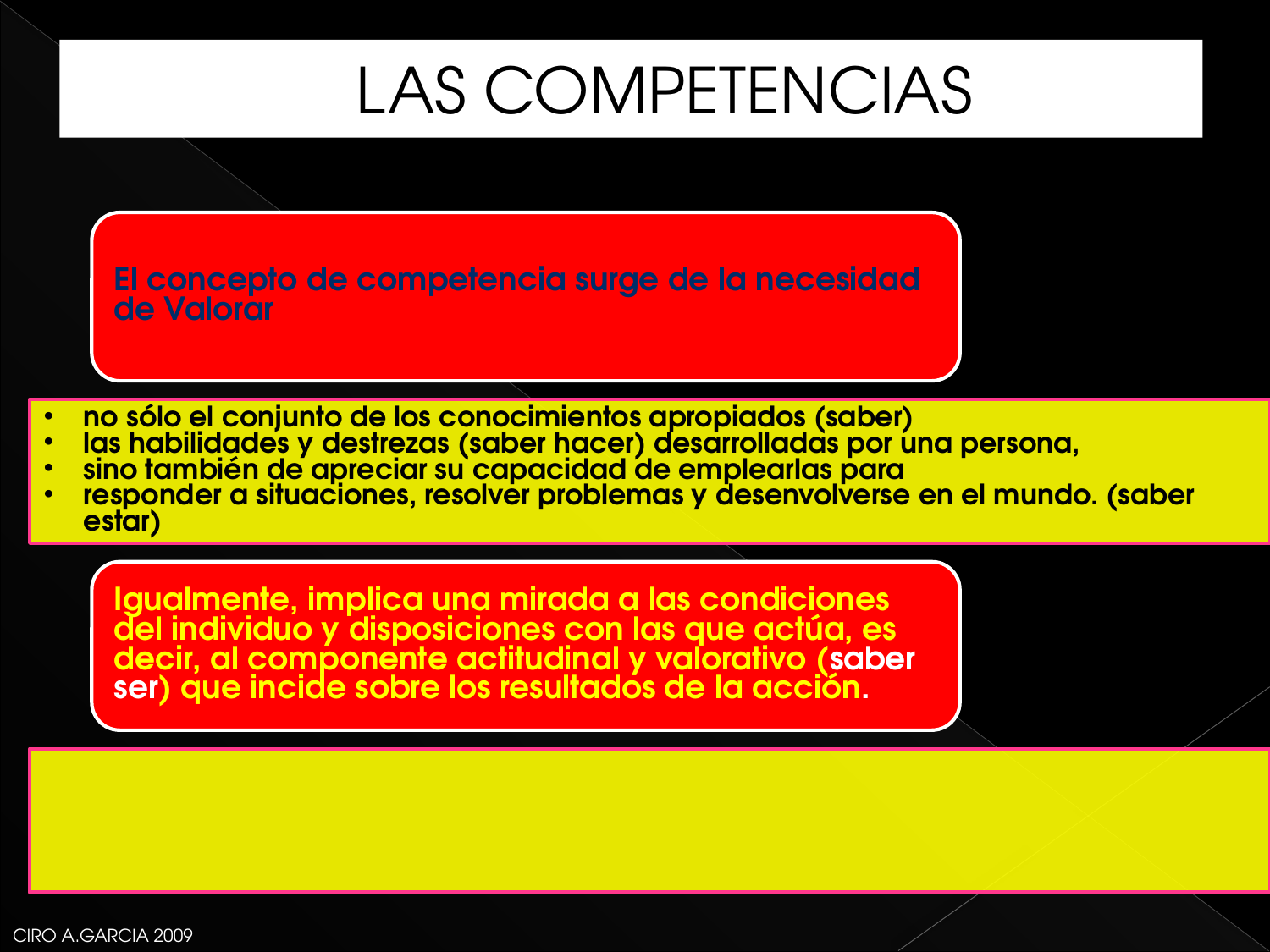

# LAS COMPETENCIAS
El concepto de competencia surge de la necesidad de Valorar
no sólo el conjunto de los conocimientos apropiados (saber)
las habilidades y destrezas (saber hacer) desarrolladas por una persona,
sino también de apreciar su capacidad de emplearlas para
responder a situaciones, resolver problemas y desenvolverse en el mundo. (saber estar)
Igualmente, implica una mirada a las condiciones del individuo y disposiciones con las que actúa, es decir, al componente actitudinal y valorativo (saber ser) que incide sobre los resultados de la acción.
CIRO A.GARCIA 2009